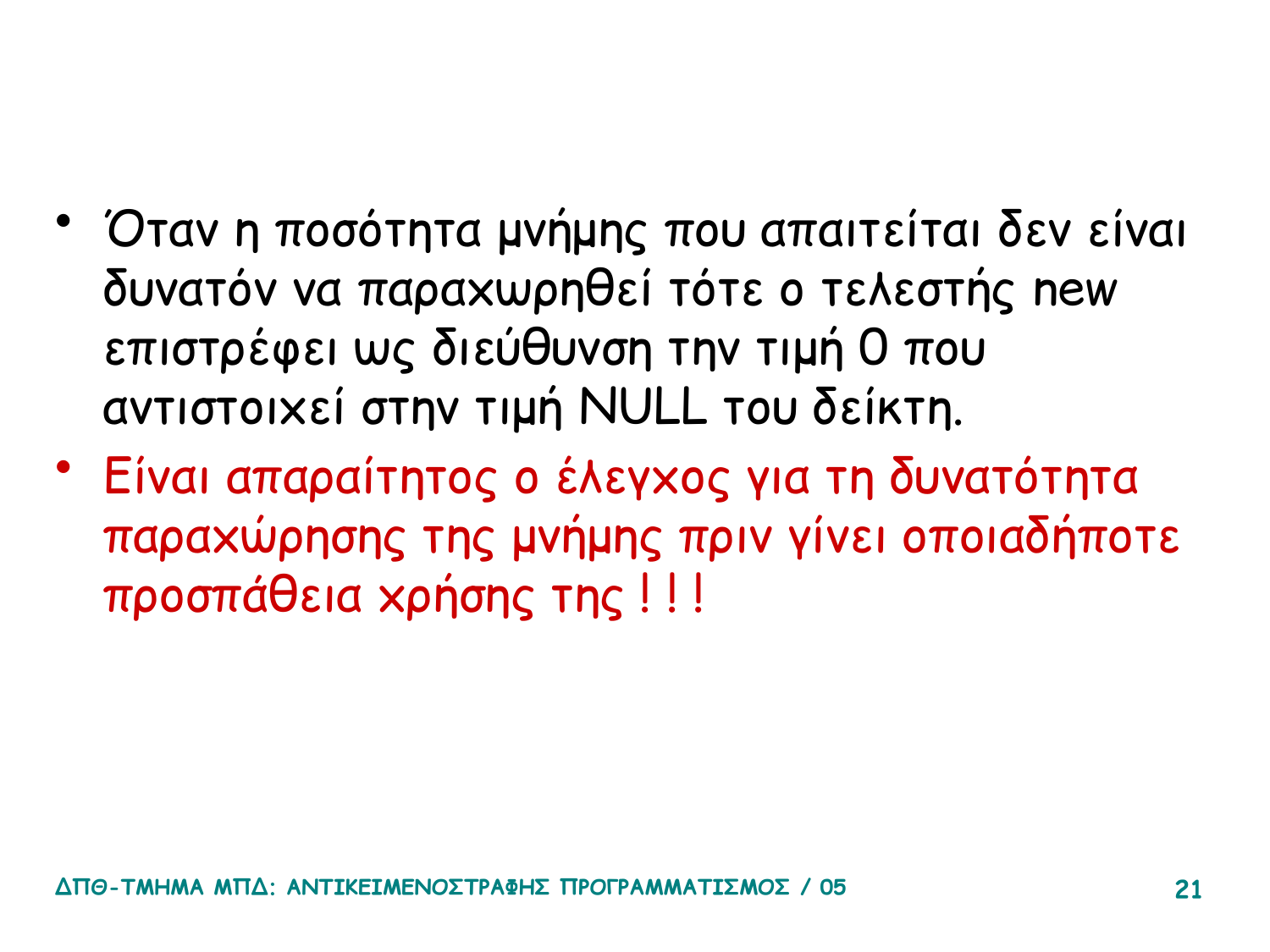

#
Όταν η ποσότητα μνήμης που απαιτείται δεν είναι δυνατόν να παραχωρηθεί τότε ο τελεστής new επιστρέφει ως διεύθυνση την τιμή 0 που αντιστοιχεί στην τιμή NULL του δείκτη.
Είναι απαραίτητος ο έλεγχος για τη δυνατότητα παραχώρησης της μνήμης πριν γίνει οποιαδήποτε προσπάθεια χρήσης της ! ! !

ΔΠΘ-ΤΜΗΜΑ ΜΠΔ: ΑΝΤΙΚΕΙΜΕΝΟΣΤΡΑΦΗΣ ΠΡΟΓΡΑΜΜΑΤΙΣΜΟΣ / 05
21